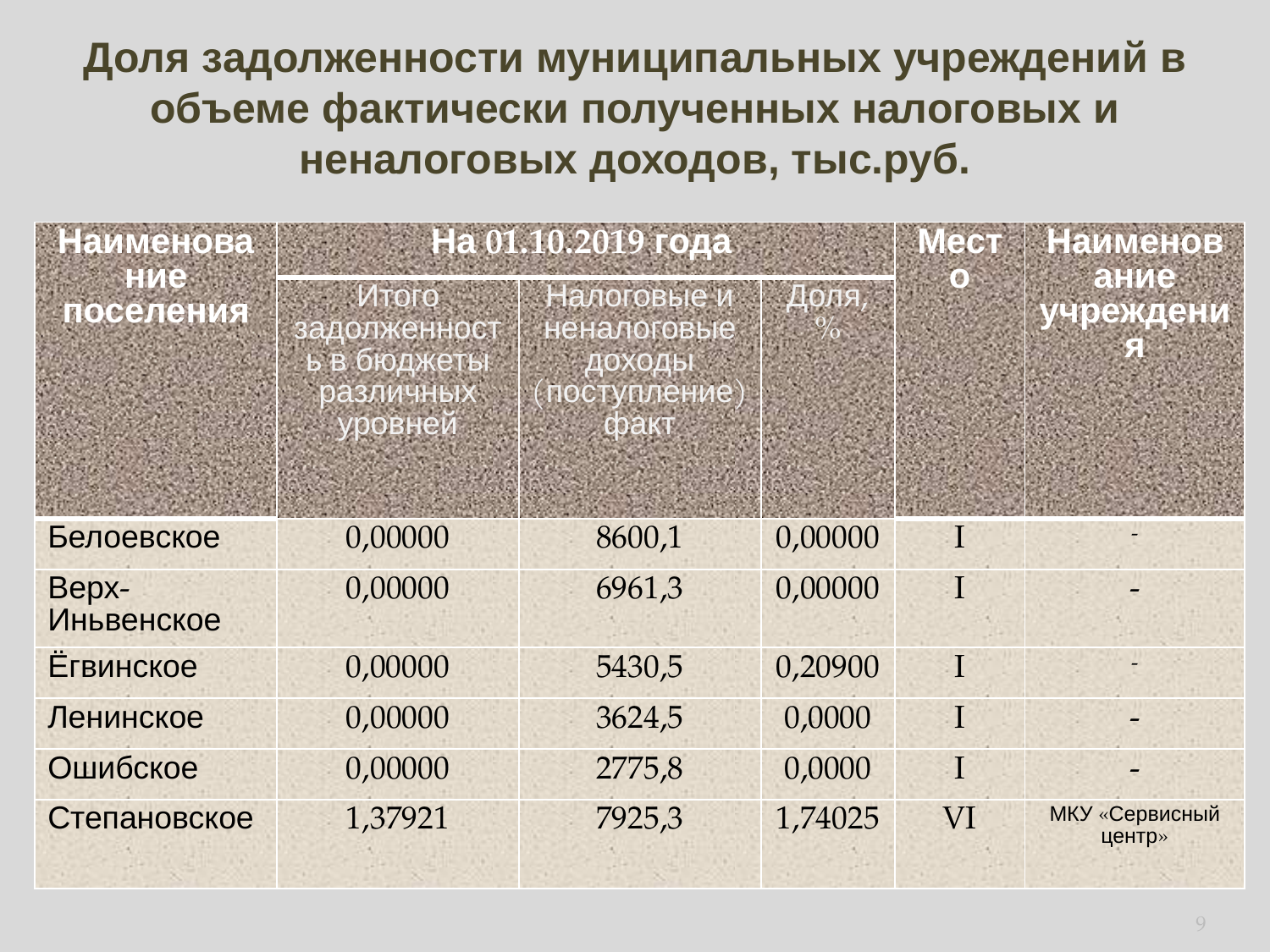

# Доля задолженности муниципальных учреждений в объеме фактически полученных налоговых и неналоговых доходов, тыс.руб.
| Наименование поселения | На 01.10.2019 года |  |  | Место | Наименование учреждения |
| --- | --- | --- | --- | --- | --- |
|  | Итого задолженность в бюджеты различных уровней | Налоговые и неналоговые доходы (поступление) факт | Доля, % |  |  |
| Белоевское | 0,00000 | 8600,1 | 0,00000 | I | - |
| Верх-Иньвенское | 0,00000 | 6961,3 | 0,00000 | I | - |
| Ёгвинское | 0,00000 | 5430,5 | 0,20900 | I | - |
| Ленинское | 0,00000 | 3624,5 | 0,0000 | I | - |
| Ошибское | 0,00000 | 2775,8 | 0,0000 | I | - |
| Степановское | 1,37921 | 7925,3 | 1,74025 | VI | МКУ «Сервисный центр» |
9